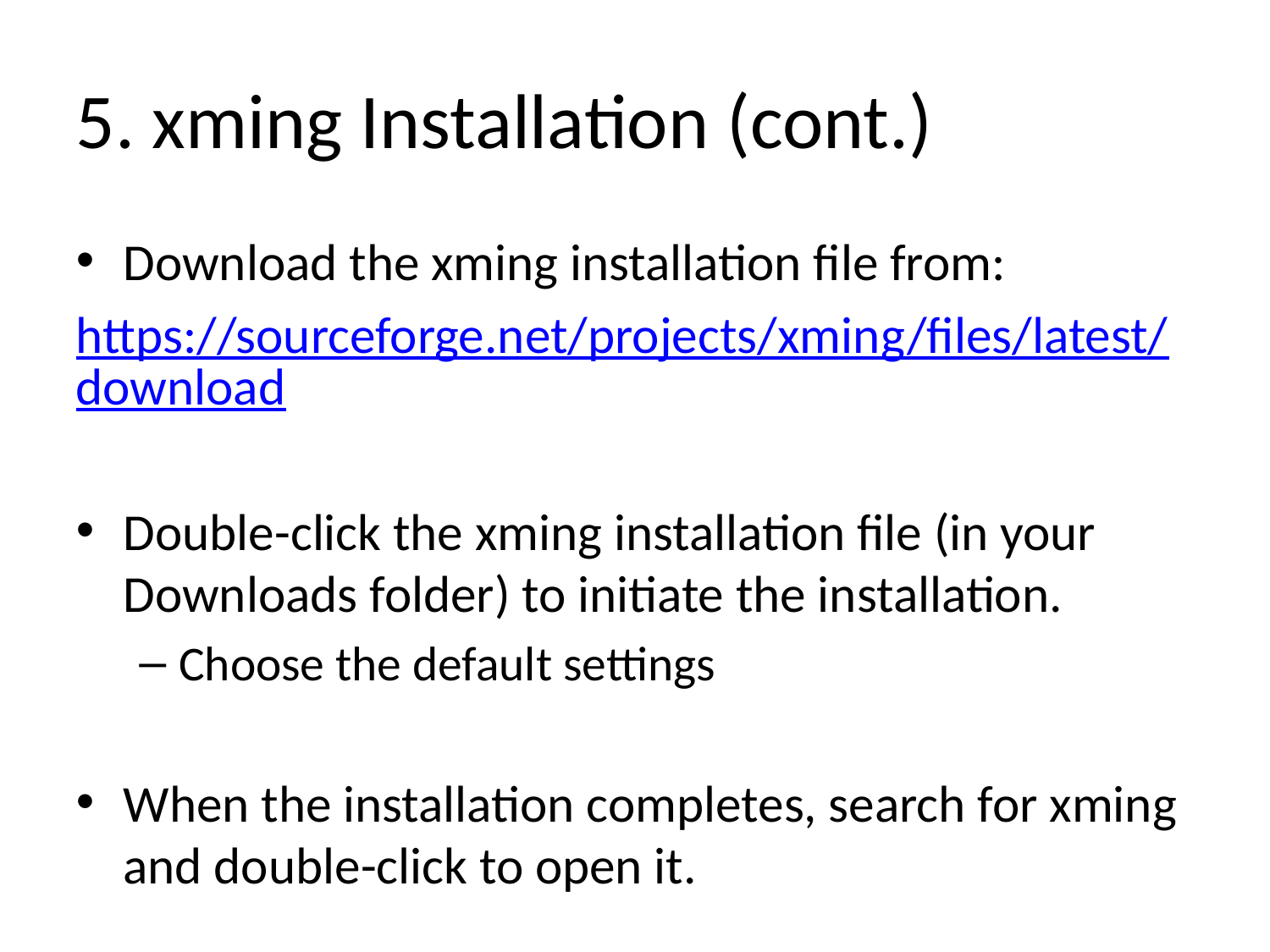

5. xming Installation (cont.)
Download the xming installation file from:
https://sourceforge.net/projects/xming/files/latest/download

Double-click the xming installation file (in your Downloads folder) to initiate the installation.
Choose the default settings

When the installation completes, search for xming and double-click to open it.